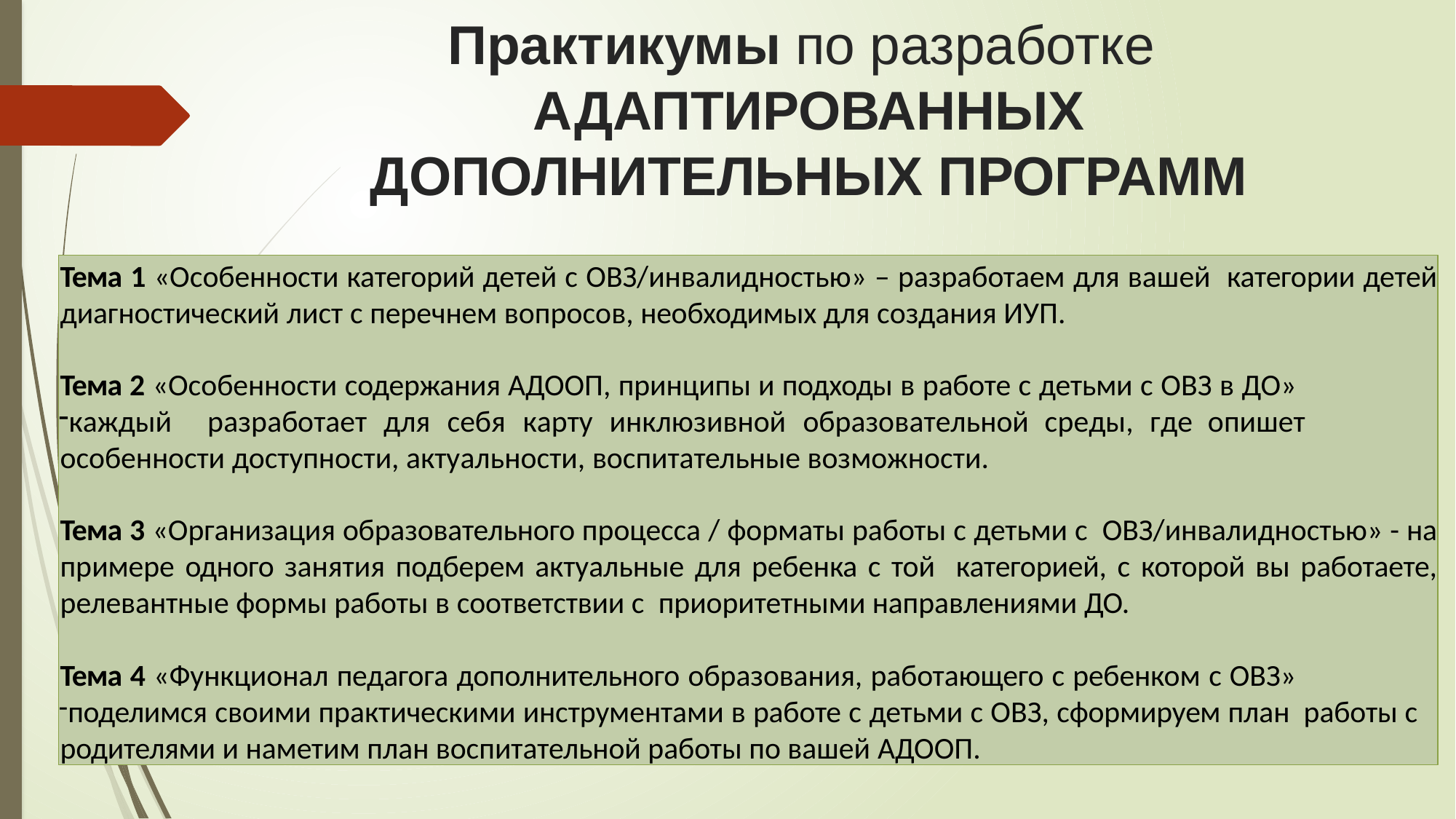

# Практикумы по разработке АДАПТИРОВАННЫХ ДОПОЛНИТЕЛЬНЫХ ПРОГРАММ
Тема 1 «Особенности категорий детей с ОВЗ/инвалидностью» – разработаем для вашей  категории детей диагностический лист с перечнем вопросов, необходимых для создания ИУП.

Тема 2 «Особенности содержания АДООП, принципы и подходы в работе с детьми с ОВЗ в ДО»
каждый	разработает	для	себя	карту	инклюзивной	образовательной	среды,	где	опишет  особенности доступности, актуальности, воспитательные возможности.

Тема 3 «Организация образовательного процесса / форматы работы с детьми с  ОВЗ/инвалидностью» - на примере одного занятия подберем актуальные для ребенка с той  категорией, с которой вы работаете, релевантные формы работы в соответствии с  приоритетными направлениями ДО.

Тема 4 «Функционал педагога дополнительного образования, работающего с ребенком с ОВЗ»
поделимся своими практическими инструментами в работе с детьми с ОВЗ, сформируем план  работы с родителями и наметим план воспитательной работы по вашей АДООП.